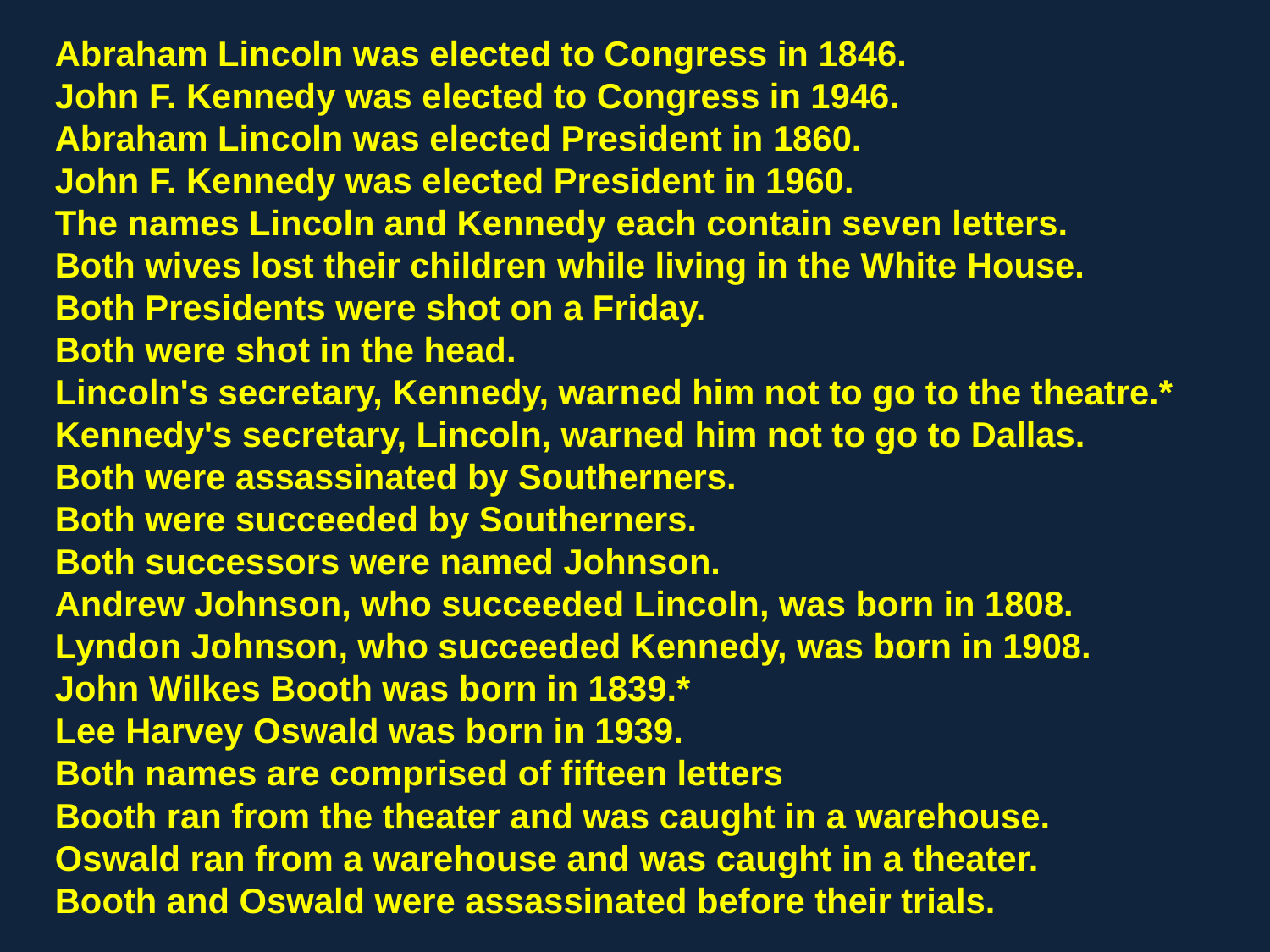

Abraham Lincoln was elected to Congress in 1846.
John F. Kennedy was elected to Congress in 1946.
Abraham Lincoln was elected President in 1860.
John F. Kennedy was elected President in 1960.
The names Lincoln and Kennedy each contain seven letters.
Both wives lost their children while living in the White House.
Both Presidents were shot on a Friday.
Both were shot in the head.
Lincoln's secretary, Kennedy, warned him not to go to the theatre.*
Kennedy's secretary, Lincoln, warned him not to go to Dallas.
Both were assassinated by Southerners.
Both were succeeded by Southerners.
Both successors were named Johnson.
Andrew Johnson, who succeeded Lincoln, was born in 1808.
Lyndon Johnson, who succeeded Kennedy, was born in 1908.
John Wilkes Booth was born in 1839.*
Lee Harvey Oswald was born in 1939.
Both names are comprised of fifteen letters
Booth ran from the theater and was caught in a warehouse.
Oswald ran from a warehouse and was caught in a theater.
Booth and Oswald were assassinated before their trials.